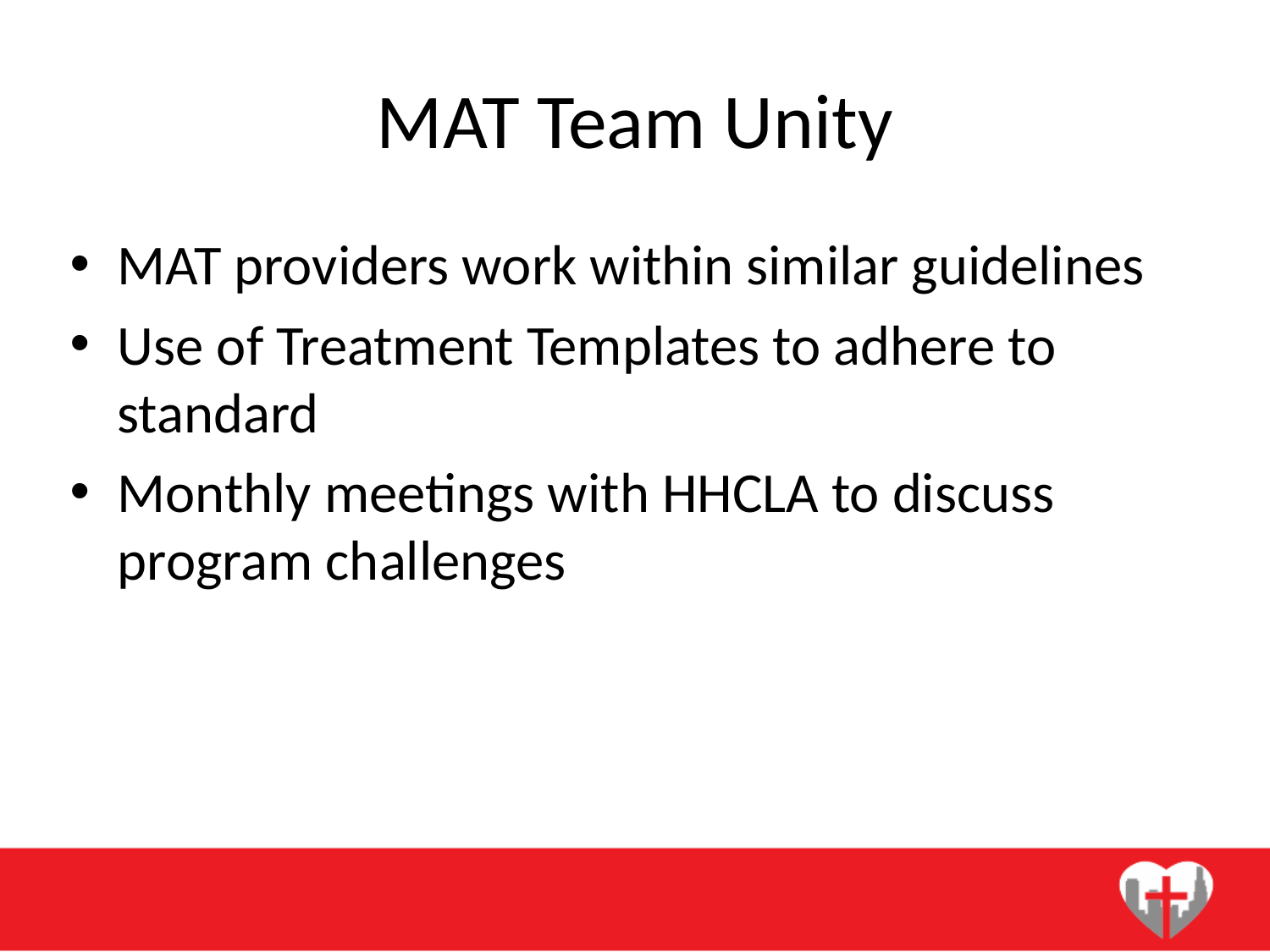

# MAT Team Unity
MAT providers work within similar guidelines
Use of Treatment Templates to adhere to standard
Monthly meetings with HHCLA to discuss program challenges